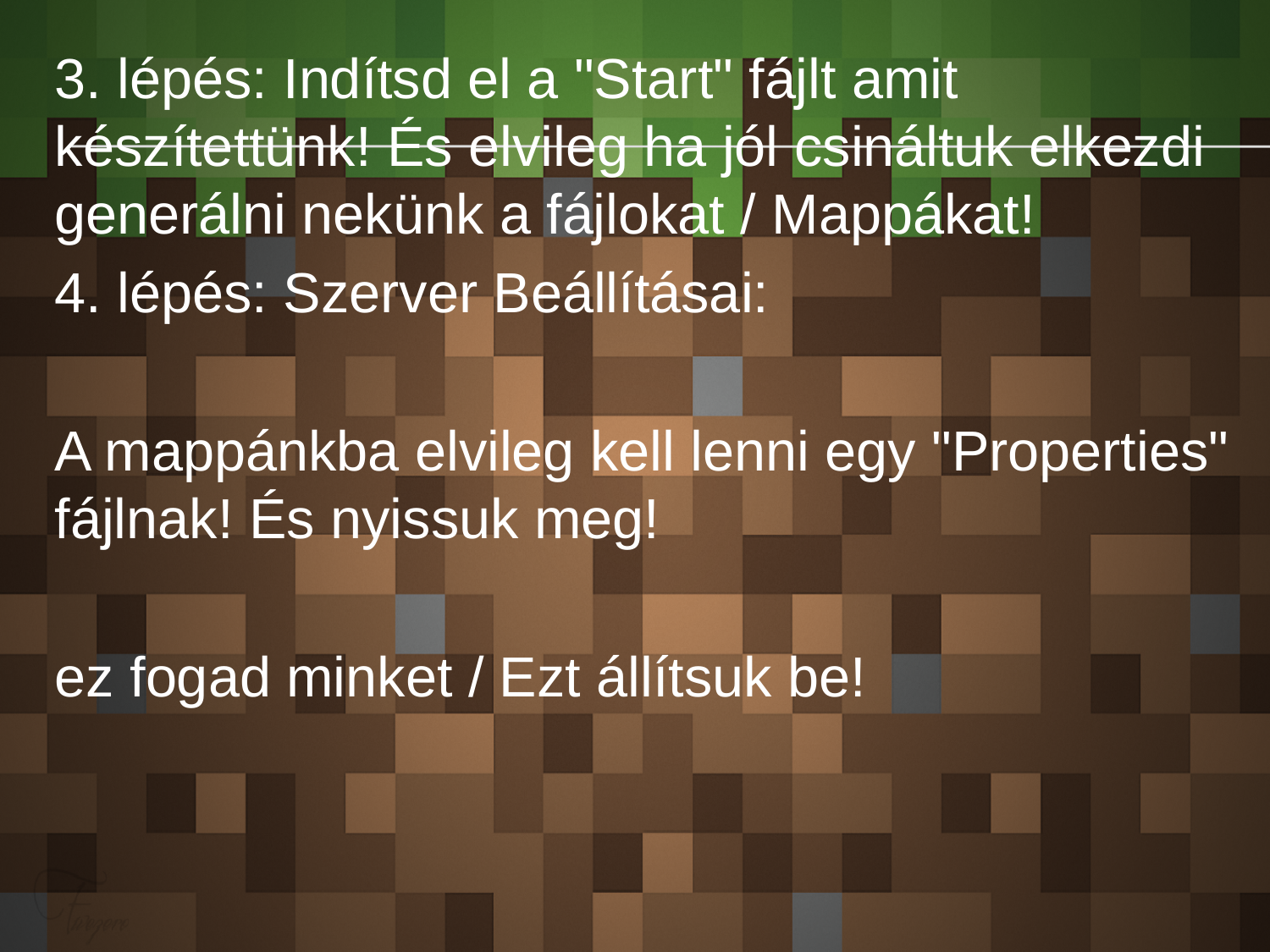

3. lépés: Indítsd el a "Start" fájlt amit készítettünk! És elvileg ha jól csináltuk elkezdi generálni nekünk a fájlokat / Mappákat!
4. lépés: Szerver Beállításai:

A mappánkba elvileg kell lenni egy "Properties" fájlnak! És nyissuk meg!

ez fogad minket / Ezt állítsuk be!